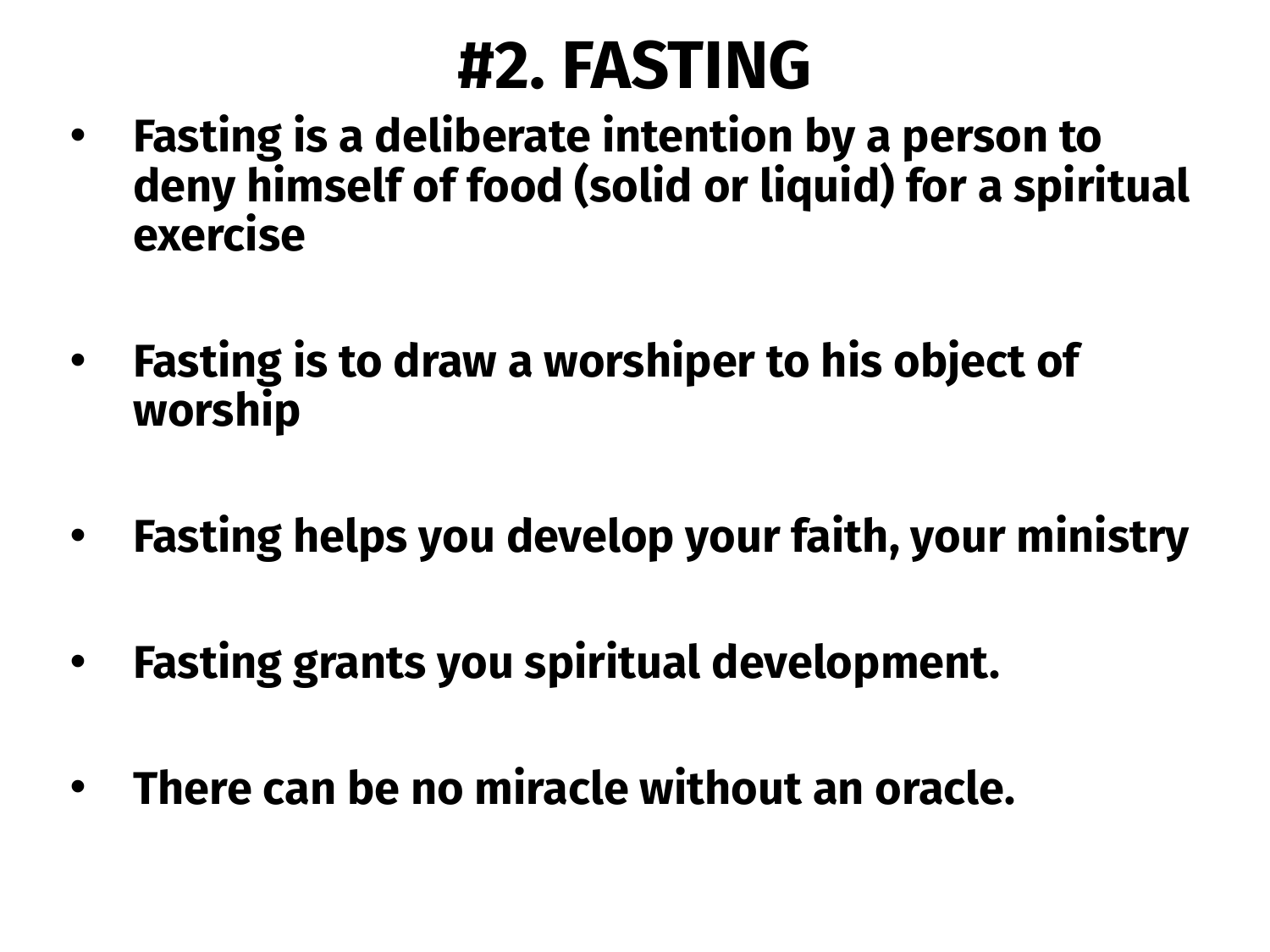

# #2. FASTING
Fasting is a deliberate intention by a person to deny himself of food (solid or liquid) for a spiritual exercise

Fasting is to draw a worshiper to his object of worship

Fasting helps you develop your faith, your ministry

Fasting grants you spiritual development.

There can be no miracle without an oracle.